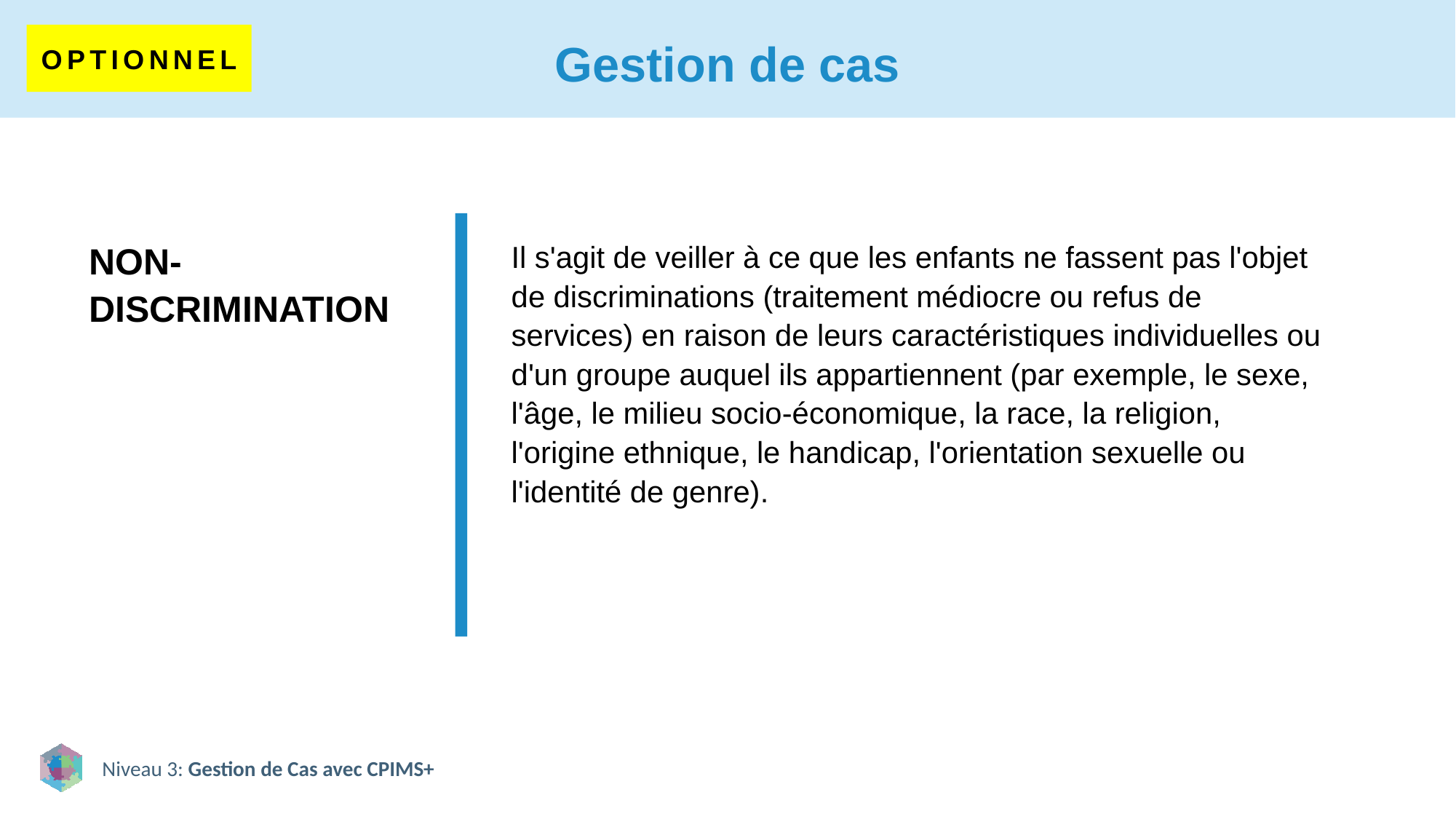

# Gestion de cas
OPTIONNEL

NON-DISCRIMINATION
Il s'agit de veiller à ce que les enfants ne fassent pas l'objet de discriminations (traitement médiocre ou refus de services) en raison de leurs caractéristiques individuelles ou d'un groupe auquel ils appartiennent (par exemple, le sexe, l'âge, le milieu socio-économique, la race, la religion, l'origine ethnique, le handicap, l'orientation sexuelle ou l'identité de genre).